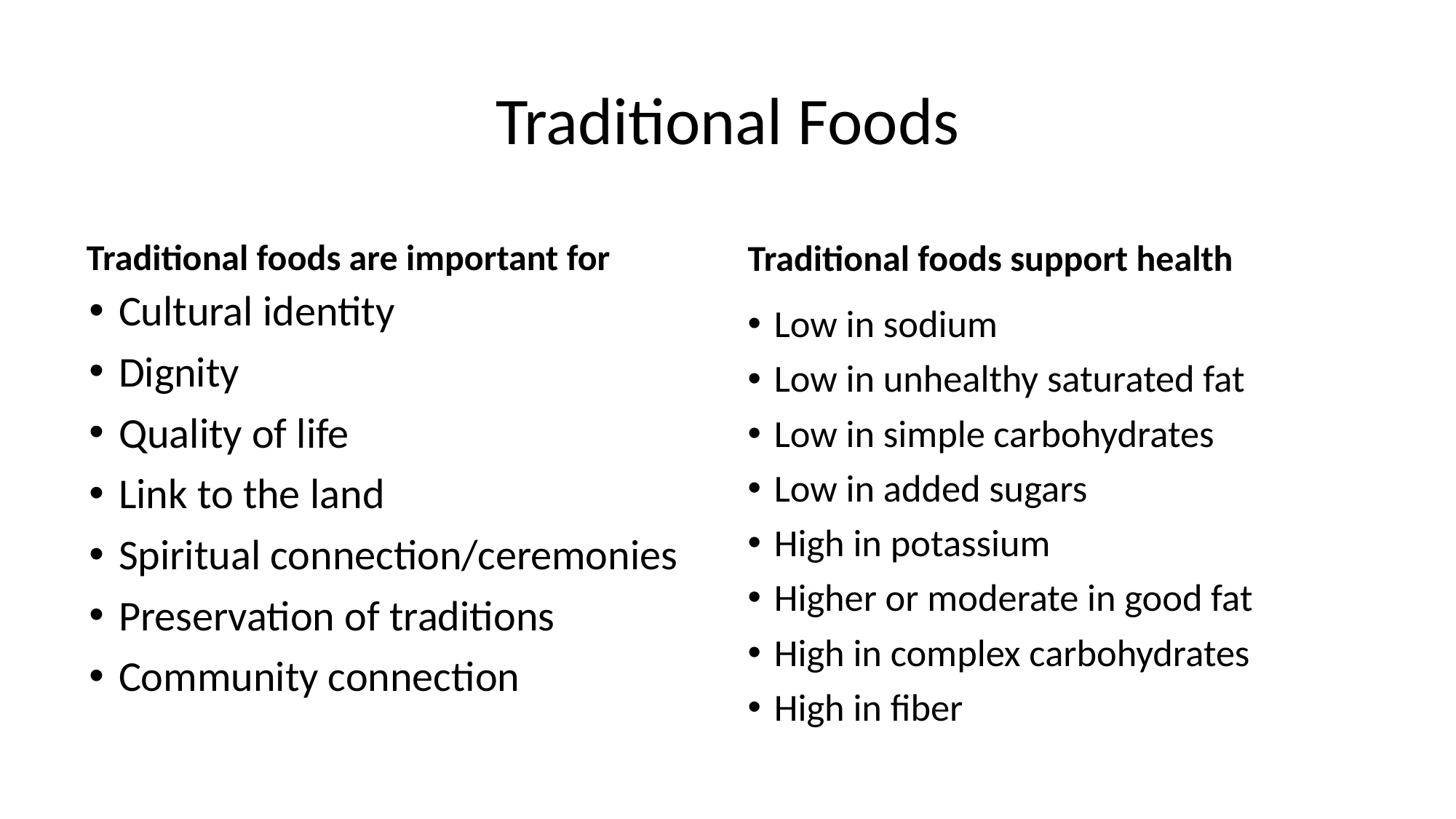

# Traditional Foods
Traditional foods are important for
Traditional foods support health
Cultural identity
Dignity
Quality of life
Link to the land
Spiritual connection/ceremonies
Preservation of traditions
Community connection

Low in sodium
Low in unhealthy saturated fat
Low in simple carbohydrates
Low in added sugars
High in potassium
Higher or moderate in good fat
High in complex carbohydrates
High in fiber